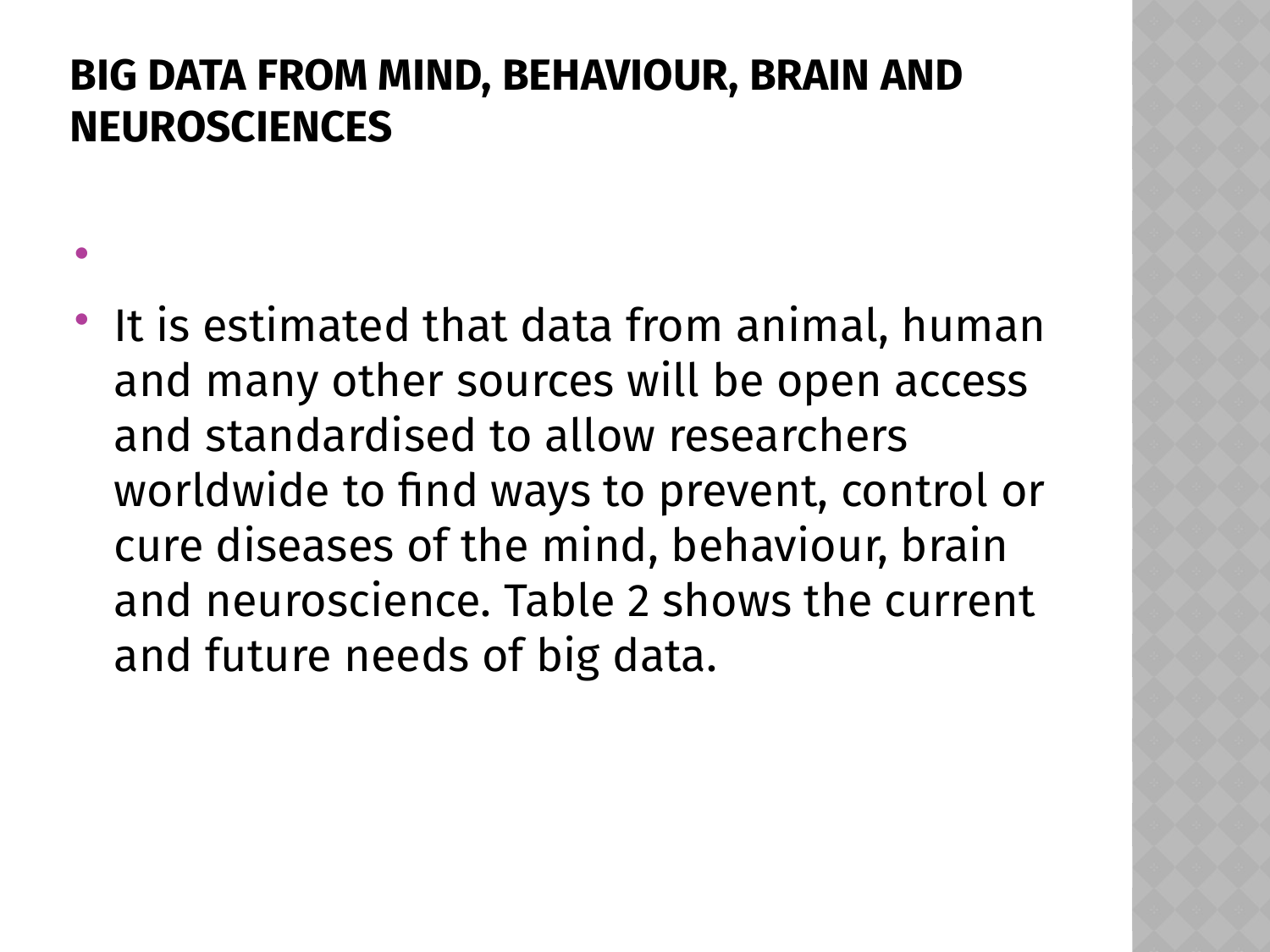

# Big Data from Mind, Behaviour, Brain and Neurosciences

It is estimated that data from animal, human and many other sources will be open access and standardised to allow researchers worldwide to find ways to prevent, control or cure diseases of the mind, behaviour, brain and neuroscience. Table 2 shows the current and future needs of big data.